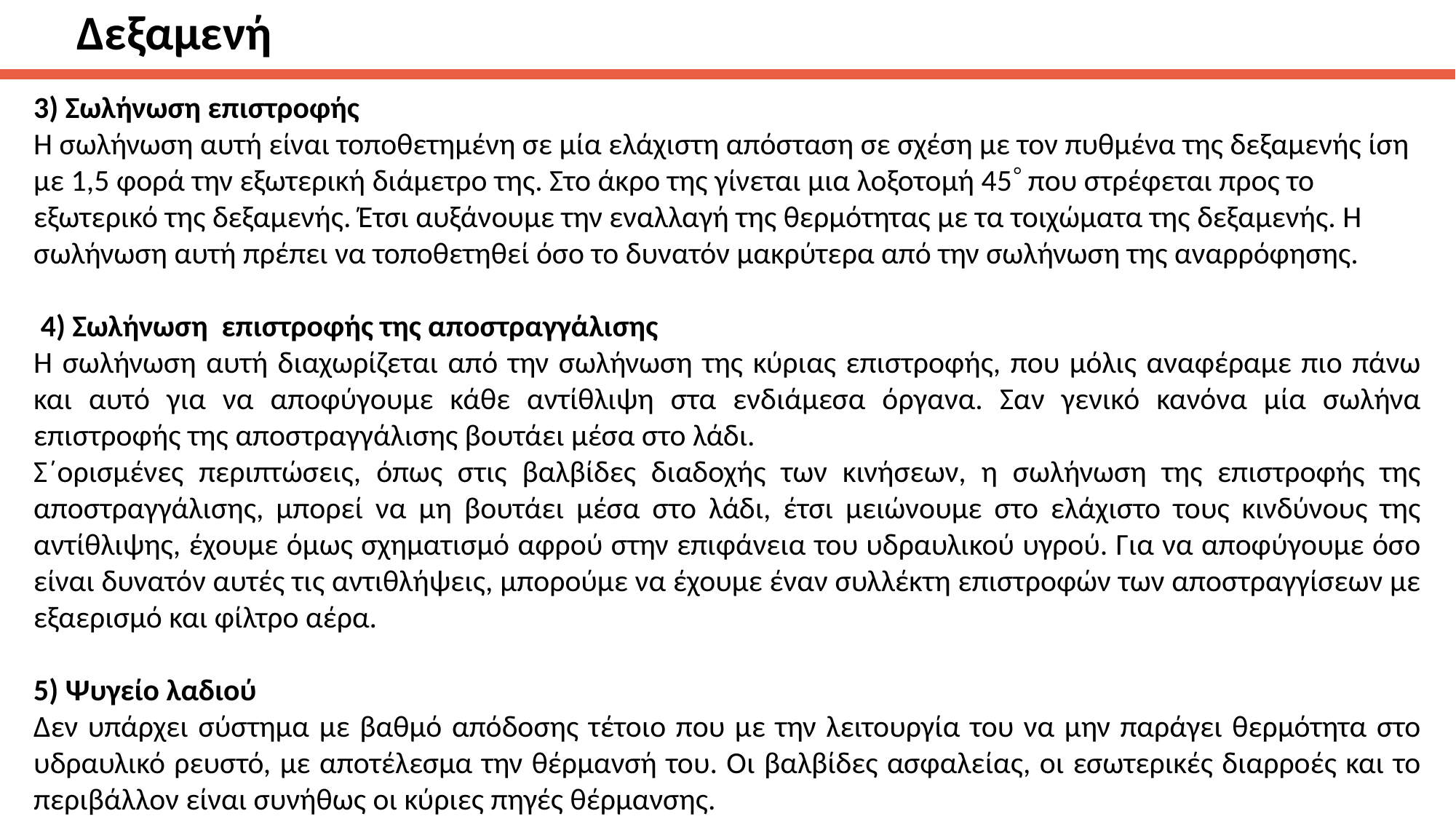

# Δεξαμενή
3) Σωλήνωση επιστροφής
Η σωλήνωση αυτή είναι τοποθετημένη σε μία ελάχιστη απόσταση σε σχέση με τον πυθμένα της δεξαμενής ίση με 1,5 φορά την εξωτερική διάμετρο της. Στο άκρο της γίνεται μια λοξοτομή 45° που στρέφεται προς το εξωτερικό της δεξαμενής. Έτσι αυξάνουμε την εναλλαγή της θερμότητας με τα τοιχώματα της δεξαμενής. Η σωλήνωση αυτή πρέπει να τοποθετηθεί όσο το δυνατόν μακρύτερα από την σωλήνωση της αναρρόφησης.

 4) Σωλήνωση  επιστροφής της αποστραγγάλισης
Η σωλήνωση αυτή διαχωρίζεται από την σωλήνωση της κύριας επιστροφής, που μόλις αναφέραμε πιο πάνω και αυτό για να αποφύγουμε κάθε αντίθλιψη στα ενδιάμεσα όργανα. Σαν γενικό κανόνα μία σωλήνα επιστροφής της αποστραγγάλισης βουτάει μέσα στο λάδι.
Σ΄ορισμένες περιπτώσεις, όπως στις βαλβίδες διαδοχής των κινήσεων, η σωλήνωση της επιστροφής της αποστραγγάλισης, μπορεί να μη βουτάει μέσα στο λάδι, έτσι μειώνουμε στο ελάχιστο τους κινδύνους της αντίθλιψης, έχουμε όμως σχηματισμό αφρού στην επιφάνεια του υδραυλικού υγρού. Για να αποφύγουμε όσο είναι δυνατόν αυτές τις αντιθλήψεις, μπορούμε να έχουμε έναν συλλέκτη επιστροφών των αποστραγγίσεων με εξαερισμό και φίλτρο αέρα.

5) Ψυγείο λαδιού
Δεν υπάρχει σύστημα με βαθμό απόδοσης τέτοιο που με την λειτουργία του να μην παράγει θερμότητα στο υδραυλικό ρευστό, με αποτέλεσμα την θέρμανσή του. Οι βαλβίδες ασφαλείας, οι εσωτερικές διαρροές και το περιβάλλον είναι συνήθως οι κύριες πηγές θέρμανσης.